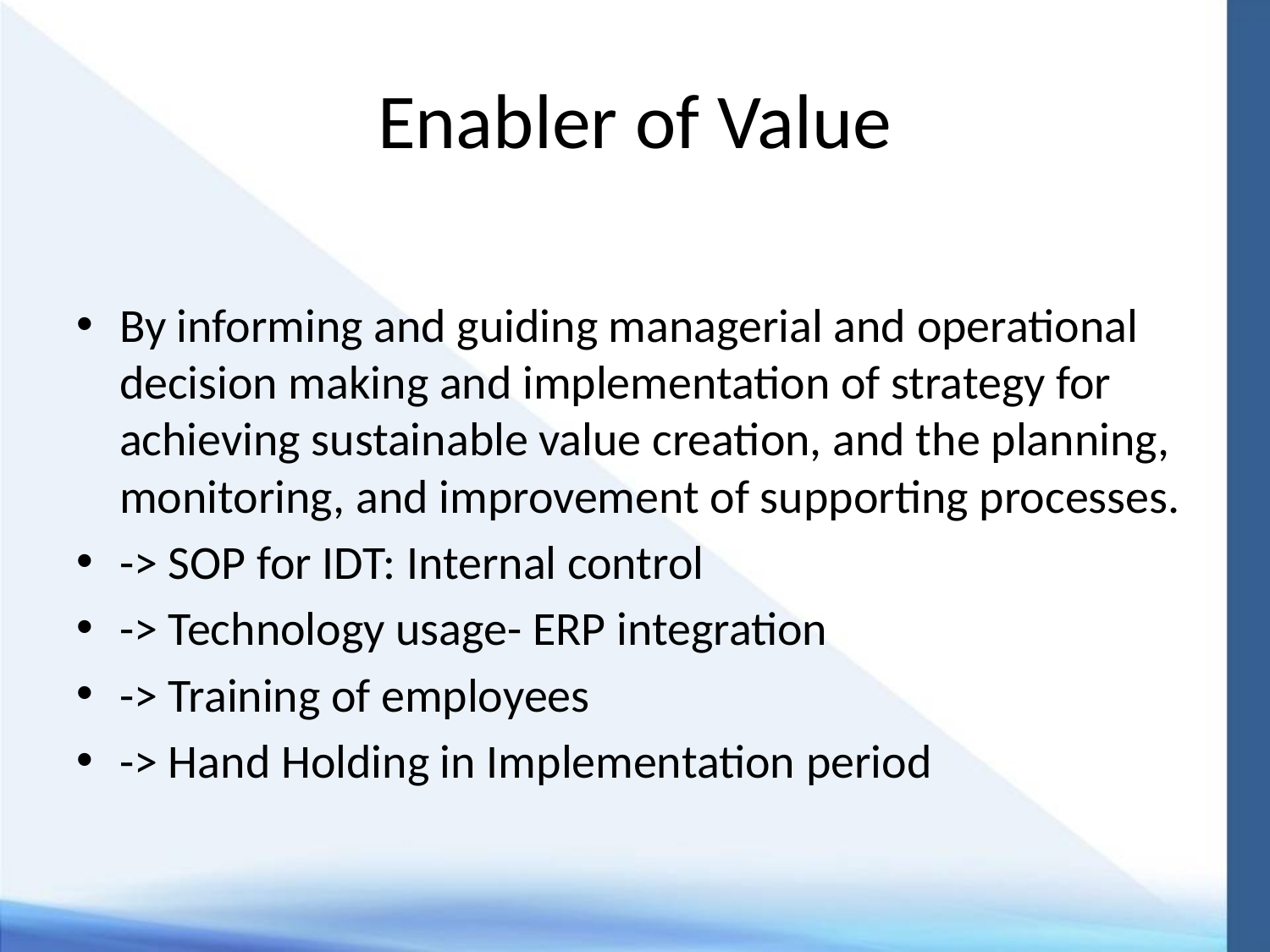

# Enabler of Value

By informing and guiding managerial and operational decision making and implementation of strategy for achieving sustainable value creation, and the planning, monitoring, and improvement of supporting processes.
-> SOP for IDT: Internal control
-> Technology usage- ERP integration
-> Training of employees
-> Hand Holding in Implementation period